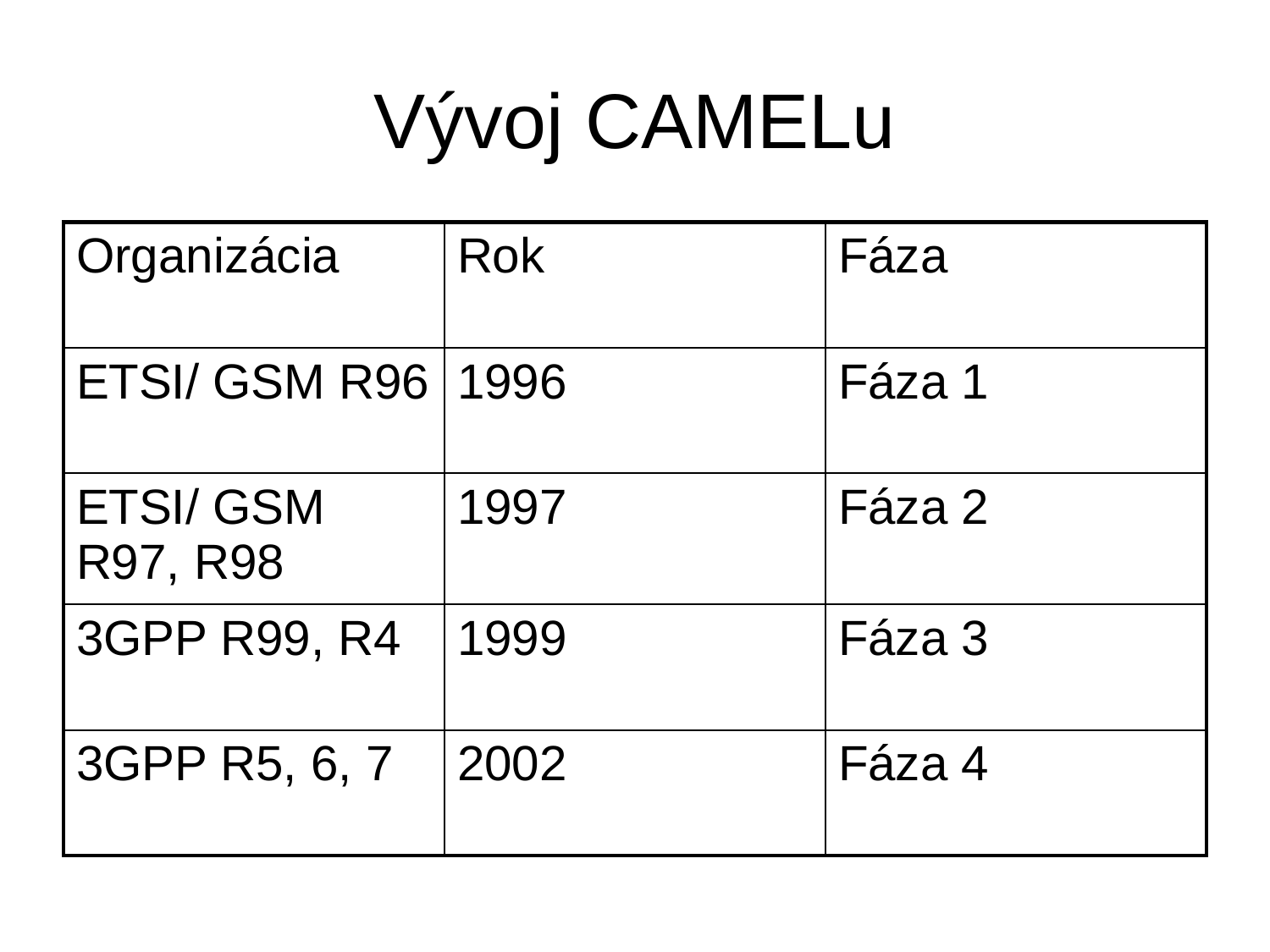

# Vývoj CAMELu
| Organizácia | Rok | Fáza |
| --- | --- | --- |
| ETSI/ GSM R96 | 1996 | Fáza 1 |
| ETSI/ GSM R97, R98 | 1997 | Fáza 2 |
| 3GPP R99, R4 | 1999 | Fáza 3 |
| 3GPP R5, 6, 7 | 2002 | Fáza 4 |